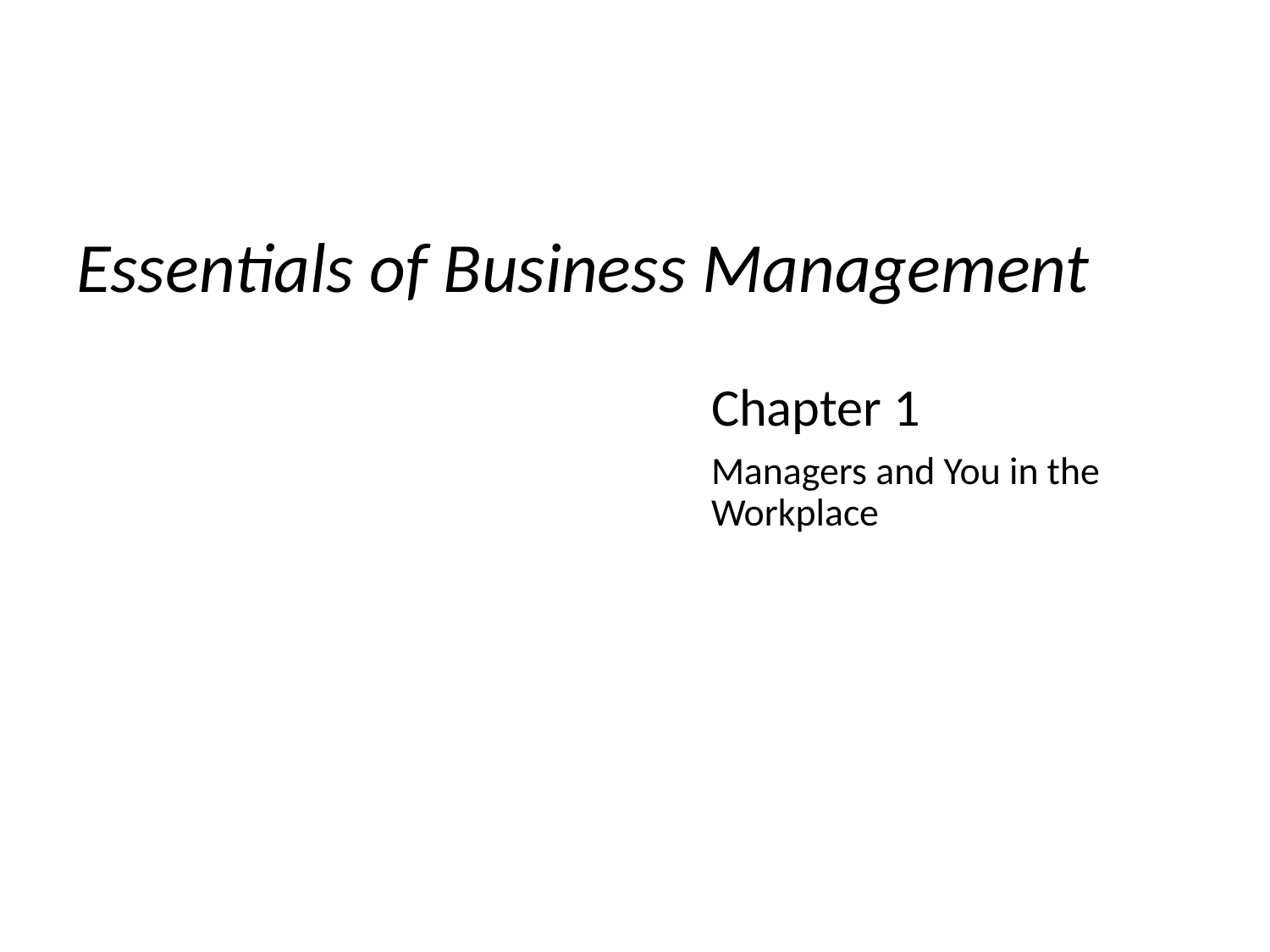

Chapter 1
# Essentials of Business Management
Managers and You in the Workplace